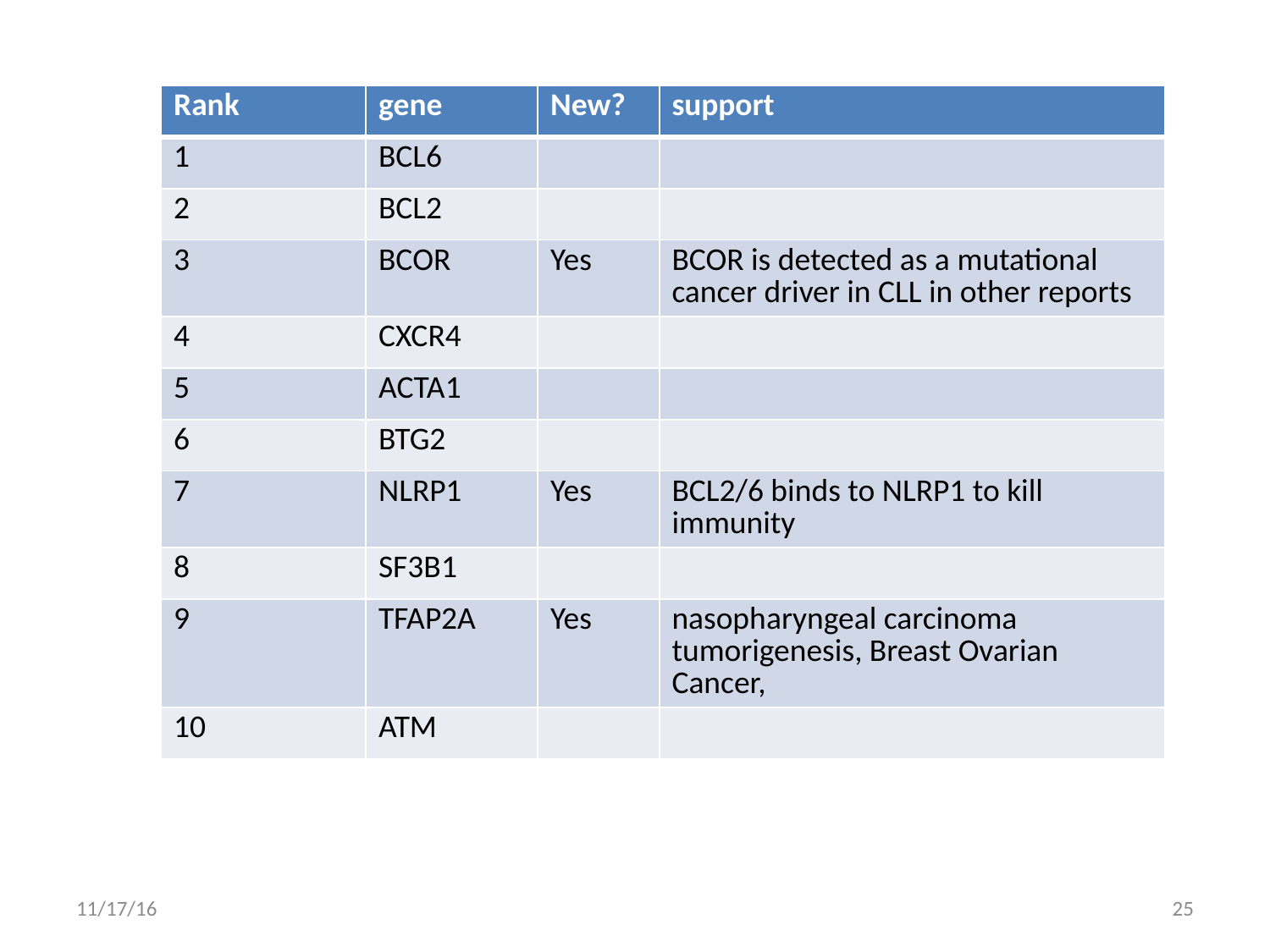

| Rank | gene | New? | support |
| --- | --- | --- | --- |
| 1 | BCL6 |  |  |
| 2 | BCL2 |  |  |
| 3 | BCOR | Yes | BCOR is detected as a mutational cancer driver in CLL in other reports |
| 4 | CXCR4 |  |  |
| 5 | ACTA1 |  |  |
| 6 | BTG2 |  |  |
| 7 | NLRP1 | Yes | BCL2/6 binds to NLRP1 to kill immunity |
| 8 | SF3B1 |  |  |
| 9 | TFAP2A | Yes | nasopharyngeal carcinoma tumorigenesis, Breast Ovarian Cancer, |
| 10 | ATM |  |  |
11/17/16
25